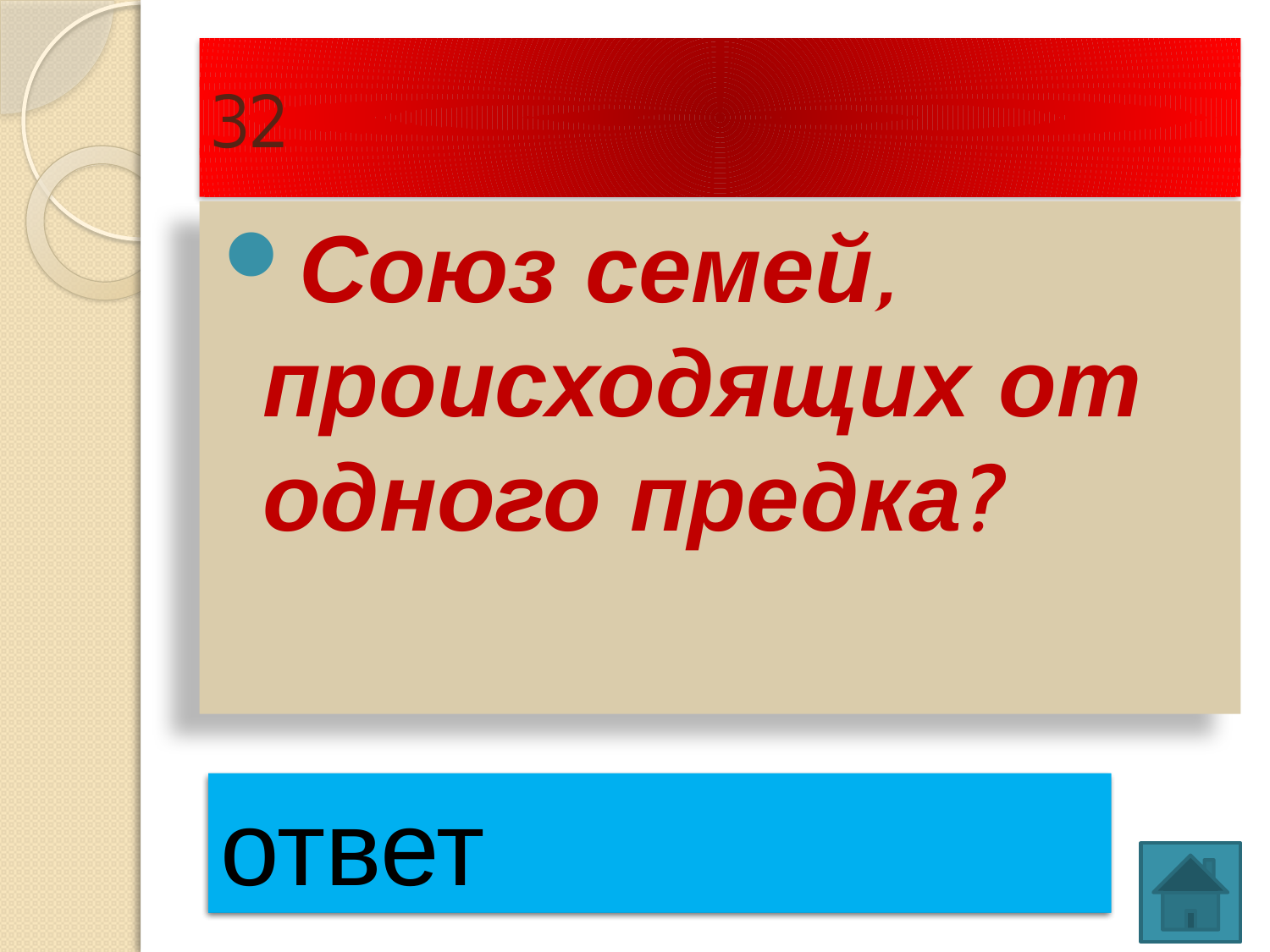

# 32
Союз семей, происходящих от одного предка?
род
ответ